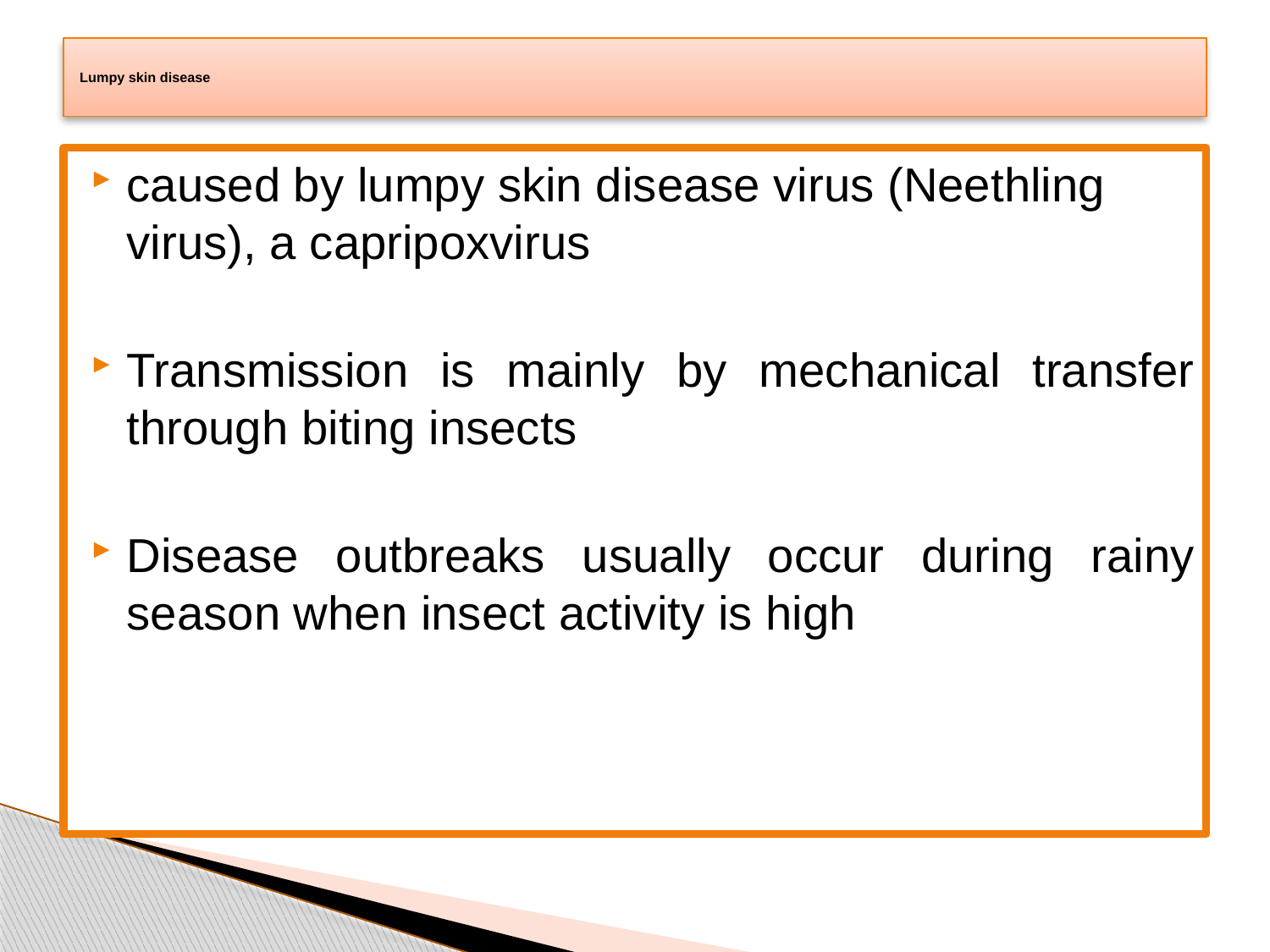

# Lumpy skin disease
caused by lumpy skin disease virus (Neethling virus), a capripoxvirus

Transmission is mainly by mechanical transfer through biting insects

Disease outbreaks usually occur during rainy season when insect activity is high